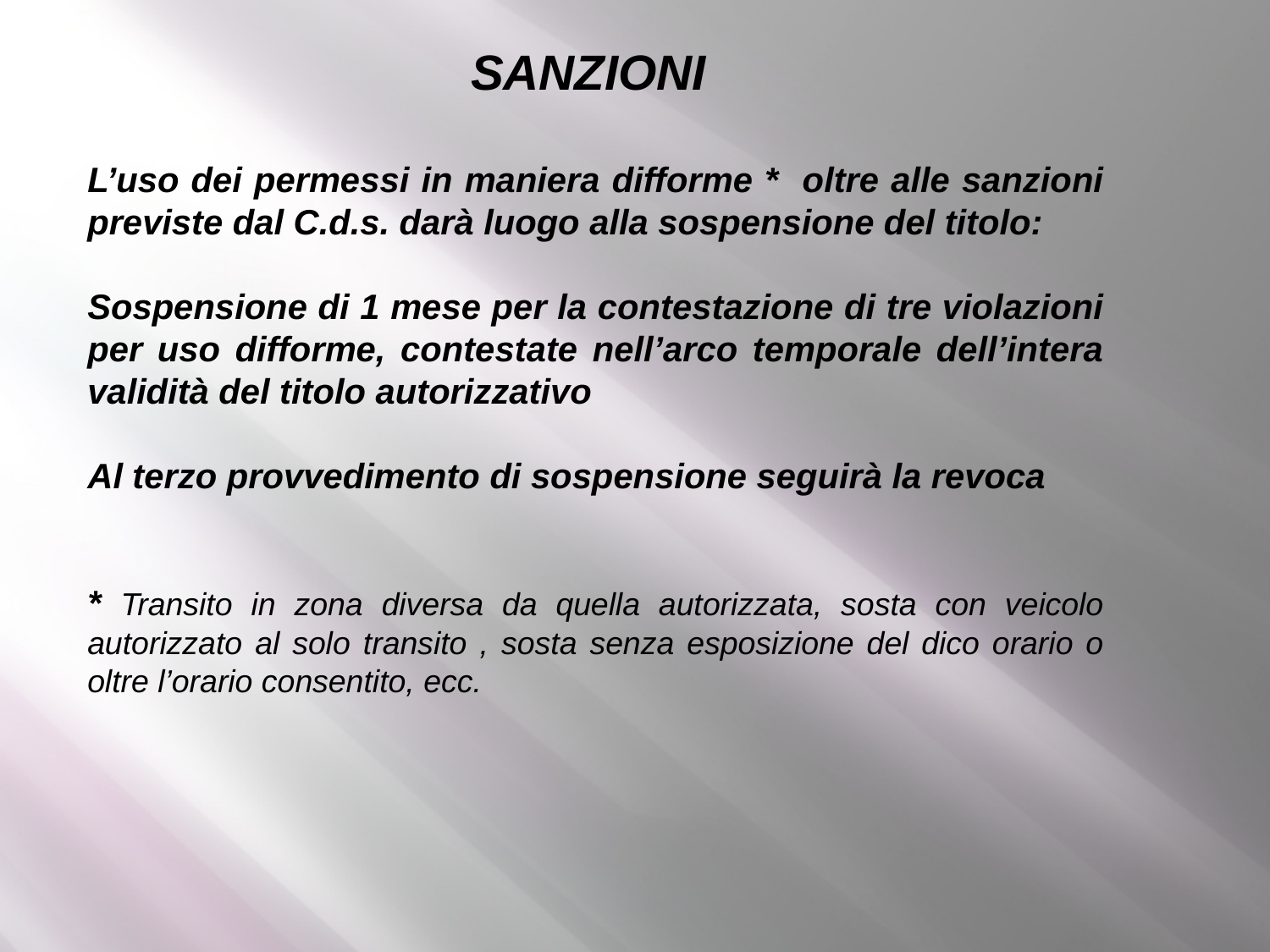

SANZIONI
L’uso dei permessi in maniera difforme *  oltre alle sanzioni previste dal C.d.s. darà luogo alla sospensione del titolo:

Sospensione di 1 mese per la contestazione di tre violazioni per uso difforme, contestate nell’arco temporale dell’intera validità del titolo autorizzativo

Al terzo provvedimento di sospensione seguirà la revoca

* Transito in zona diversa da quella autorizzata, sosta con veicolo autorizzato al solo transito , sosta senza esposizione del dico orario o oltre l’orario consentito, ecc.